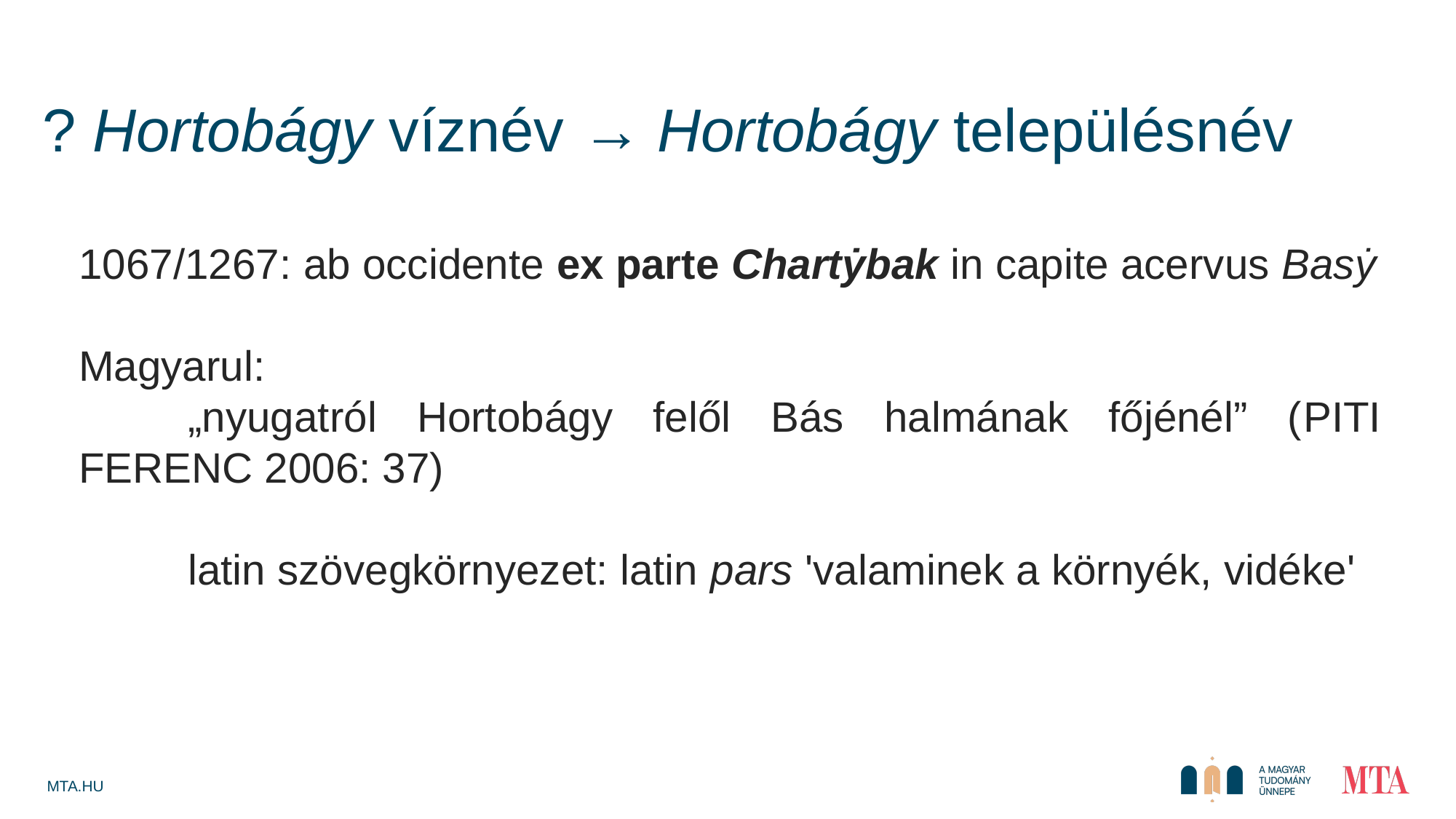

? Hortobágy víznév → Hortobágy településnév
1067/1267: ab occidente ex parte Chartẏbak in capite acervus Basẏ

Magyarul:
	„nyugatról Hortobágy felől Bás halmának főjénél” (Piti Ferenc 2006: 37)

	latin szövegkörnyezet: latin pars 'valaminek a környék, vidéke'